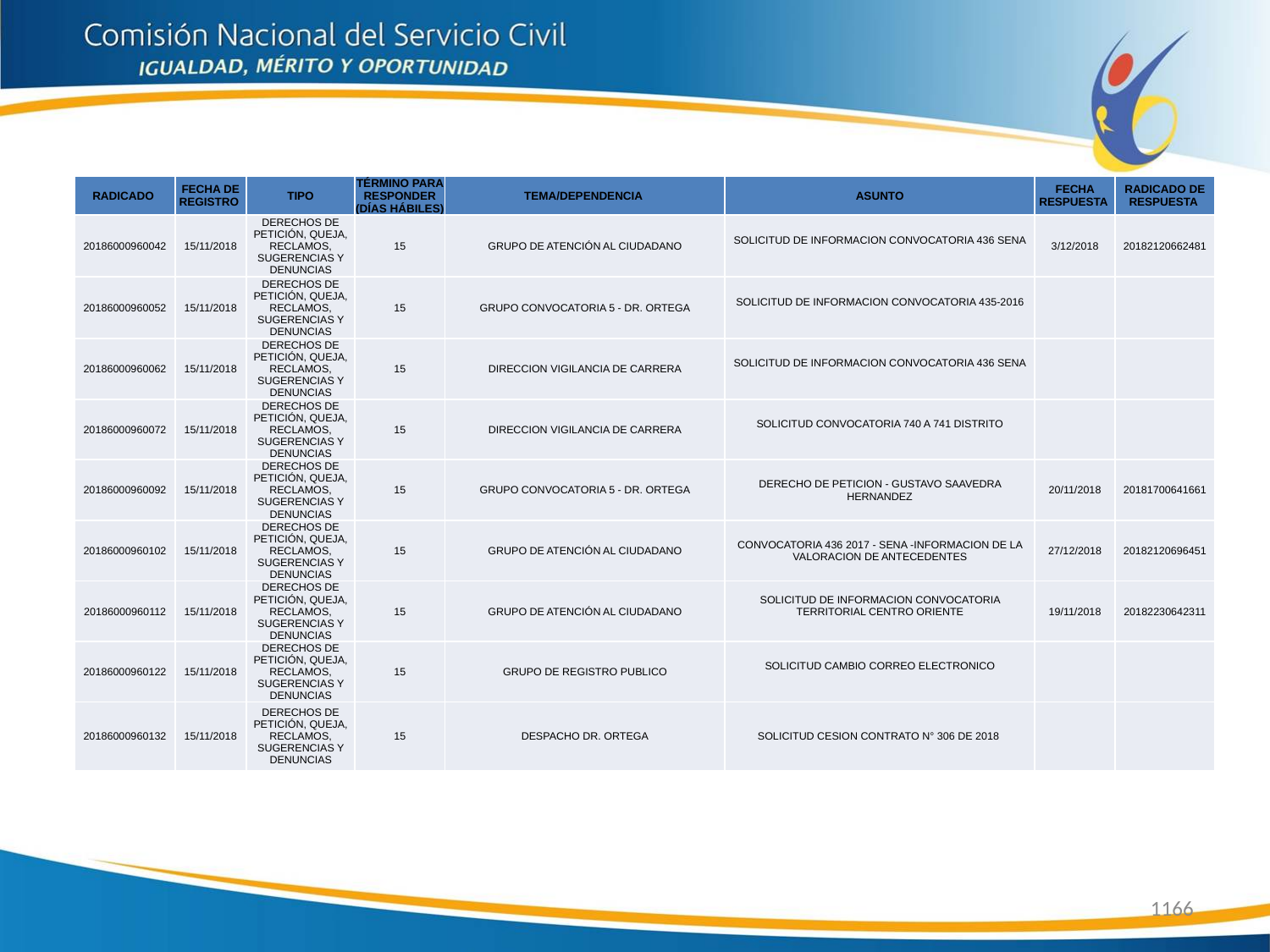

| RADICADO | FECHA DE REGISTRO | TIPO | TÉRMINO PARA RESPONDER (DÍAS HÁBILES) | TEMA/DEPENDENCIA | ASUNTO | FECHA RESPUESTA | RADICADO DE RESPUESTA |
| --- | --- | --- | --- | --- | --- | --- | --- |
| 20186000960042 | 15/11/2018 | DERECHOS DE PETICIÓN, QUEJA, RECLAMOS, SUGERENCIAS Y DENUNCIAS | 15 | GRUPO DE ATENCIÓN AL CIUDADANO | SOLICITUD DE INFORMACION CONVOCATORIA 436 SENA | 3/12/2018 | 20182120662481 |
| 20186000960052 | 15/11/2018 | DERECHOS DE PETICIÓN, QUEJA, RECLAMOS, SUGERENCIAS Y DENUNCIAS | 15 | GRUPO CONVOCATORIA 5 - DR. ORTEGA | SOLICITUD DE INFORMACION CONVOCATORIA 435-2016 |  |  |
| 20186000960062 | 15/11/2018 | DERECHOS DE PETICIÓN, QUEJA, RECLAMOS, SUGERENCIAS Y DENUNCIAS | 15 | DIRECCION VIGILANCIA DE CARRERA | SOLICITUD DE INFORMACION CONVOCATORIA 436 SENA |  |  |
| 20186000960072 | 15/11/2018 | DERECHOS DE PETICIÓN, QUEJA, RECLAMOS, SUGERENCIAS Y DENUNCIAS | 15 | DIRECCION VIGILANCIA DE CARRERA | SOLICITUD CONVOCATORIA 740 A 741 DISTRITO |  |  |
| 20186000960092 | 15/11/2018 | DERECHOS DE PETICIÓN, QUEJA, RECLAMOS, SUGERENCIAS Y DENUNCIAS | 15 | GRUPO CONVOCATORIA 5 - DR. ORTEGA | DERECHO DE PETICION - GUSTAVO SAAVEDRA HERNANDEZ | 20/11/2018 | 20181700641661 |
| 20186000960102 | 15/11/2018 | DERECHOS DE PETICIÓN, QUEJA, RECLAMOS, SUGERENCIAS Y DENUNCIAS | 15 | GRUPO DE ATENCIÓN AL CIUDADANO | CONVOCATORIA 436 2017 - SENA -INFORMACION DE LA VALORACION DE ANTECEDENTES | 27/12/2018 | 20182120696451 |
| 20186000960112 | 15/11/2018 | DERECHOS DE PETICIÓN, QUEJA, RECLAMOS, SUGERENCIAS Y DENUNCIAS | 15 | GRUPO DE ATENCIÓN AL CIUDADANO | SOLICITUD DE INFORMACION CONVOCATORIA TERRITORIAL CENTRO ORIENTE | 19/11/2018 | 20182230642311 |
| 20186000960122 | 15/11/2018 | DERECHOS DE PETICIÓN, QUEJA, RECLAMOS, SUGERENCIAS Y DENUNCIAS | 15 | GRUPO DE REGISTRO PUBLICO | SOLICITUD CAMBIO CORREO ELECTRONICO |  |  |
| 20186000960132 | 15/11/2018 | DERECHOS DE PETICIÓN, QUEJA, RECLAMOS, SUGERENCIAS Y DENUNCIAS | 15 | DESPACHO DR. ORTEGA | SOLICITUD CESION CONTRATO N° 306 DE 2018 |  |  |
1166